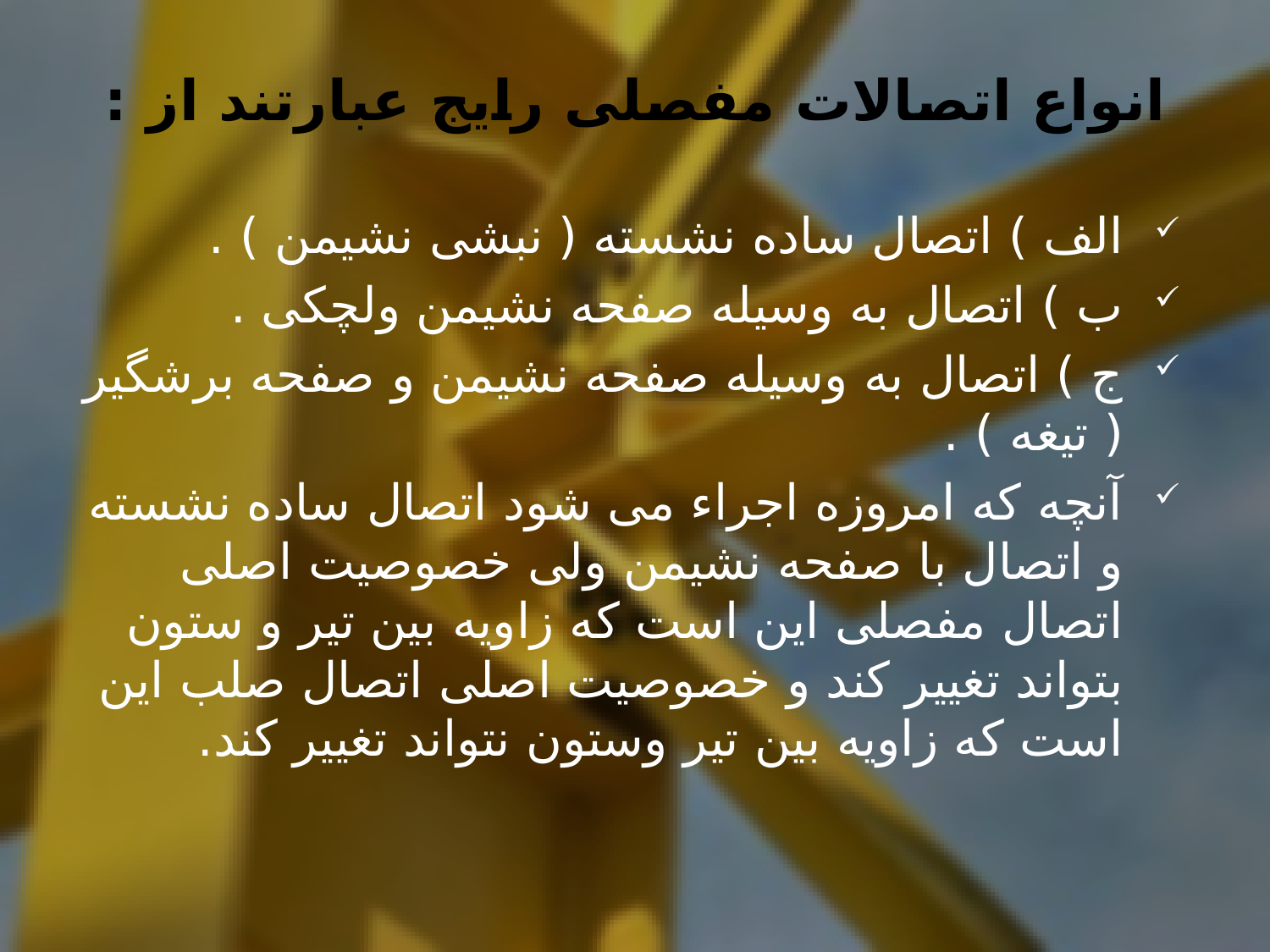

# انواع اتصالات مفصلی رایج عبارتند از :
الف ) اتصال ساده نشسته ( نبشی نشیمن ) .
ب ) اتصال به وسیله صفحه نشیمن ولچکی .
ج ) اتصال به وسیله صفحه نشیمن و صفحه برشگیر ( تیغه ) .
آنچه که امروزه اجراء می شود اتصال ساده نشسته و اتصال با صفحه نشیمن ولی خصوصیت اصلی اتصال مفصلی این است که زاویه بین تیر و ستون بتواند تغییر کند و خصوصیت اصلی اتصال صلب این است که زاویه بین تیر وستون نتواند تغییر کند.